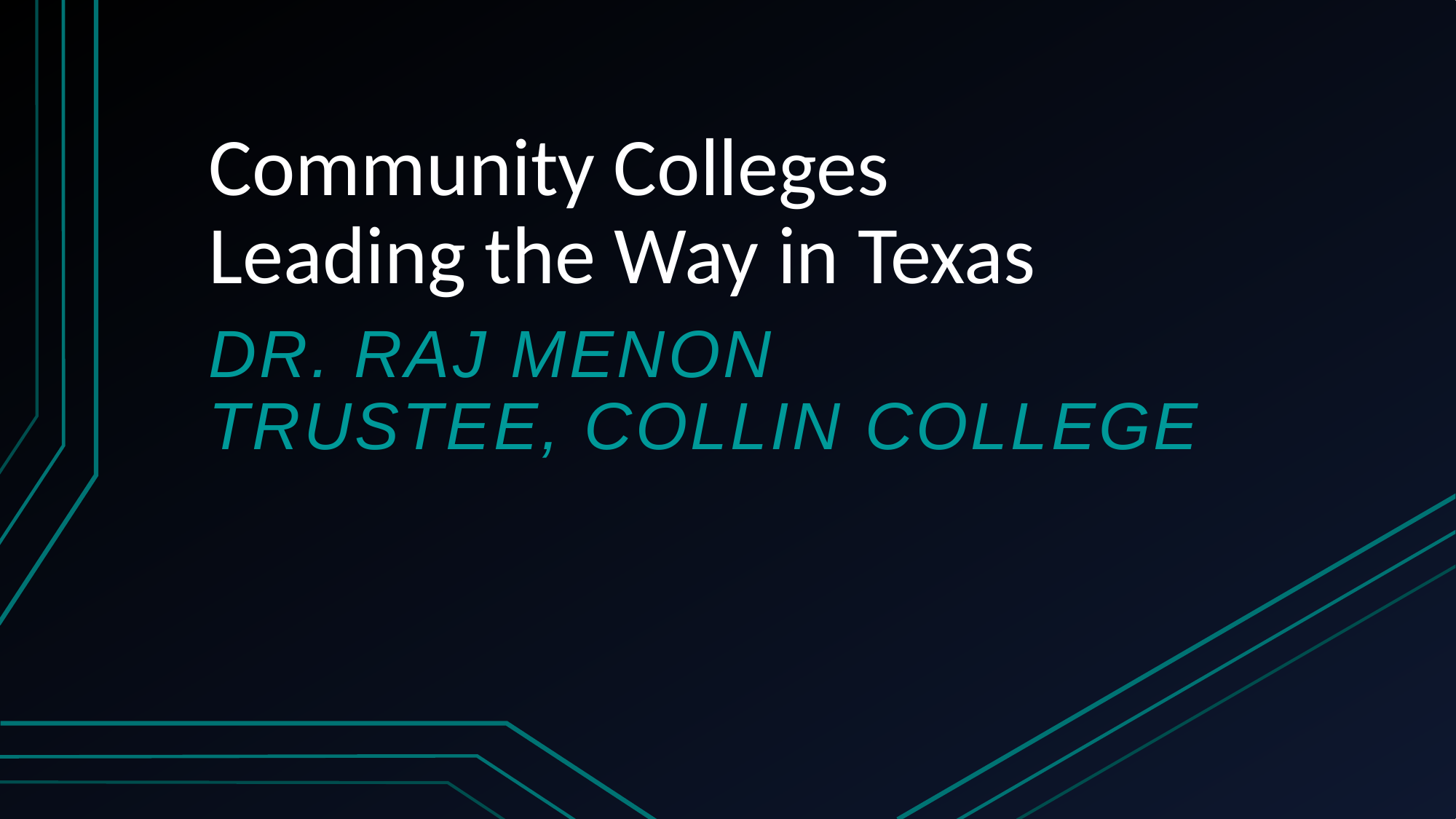

# Community Colleges Leading the Way in Texas
Dr. Raj Menon
Trustee, Collin College